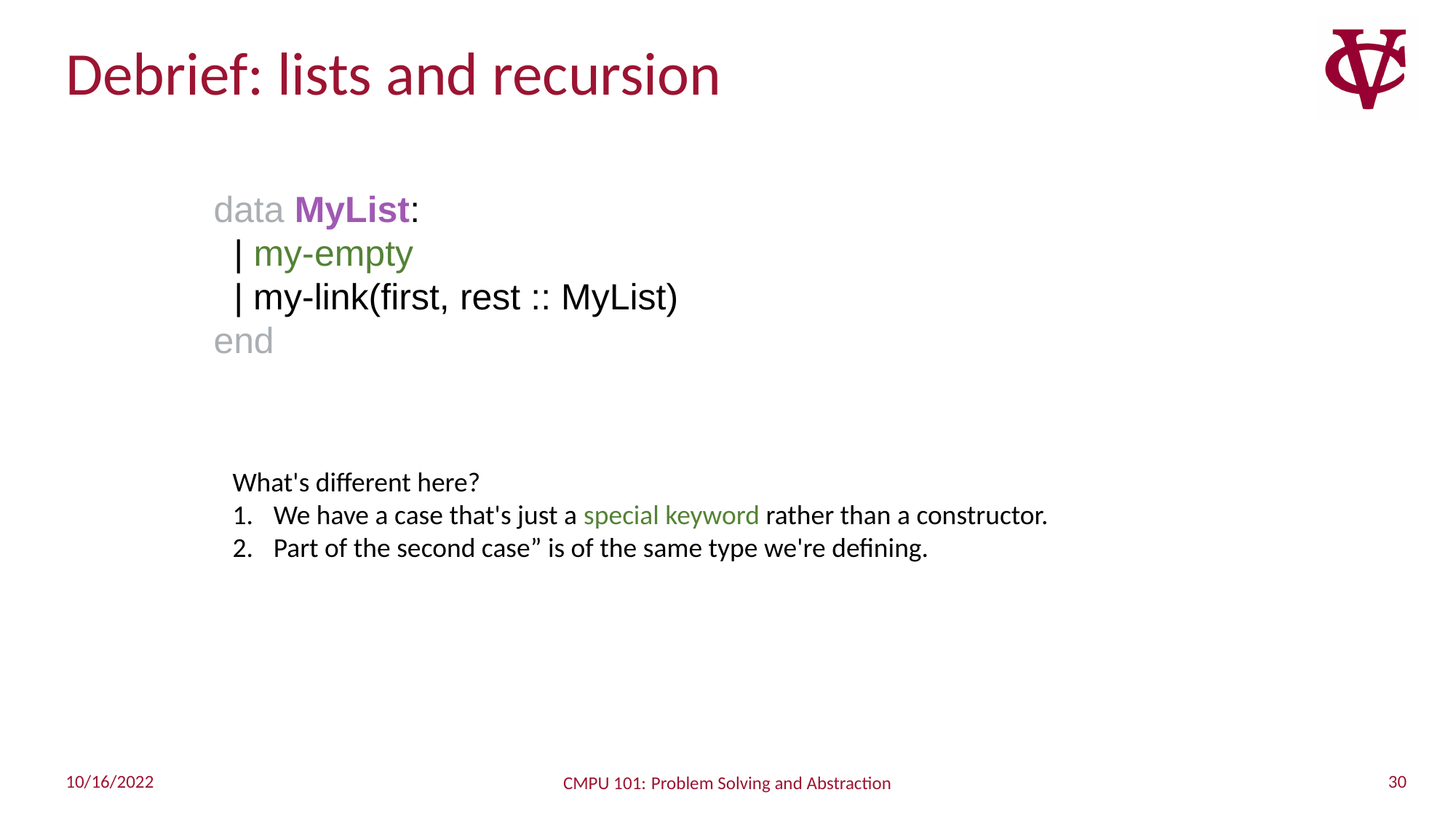

# Debrief: lists and recursion

data MyList:
  | my-empty
  | my-link(first, rest :: MyList)
end

What's different here?
We have a case that's just a special keyword rather than a constructor.
Part of the second case” is of the same type we're defining.

30
10/16/2022
CMPU 101: Problem Solving and Abstraction